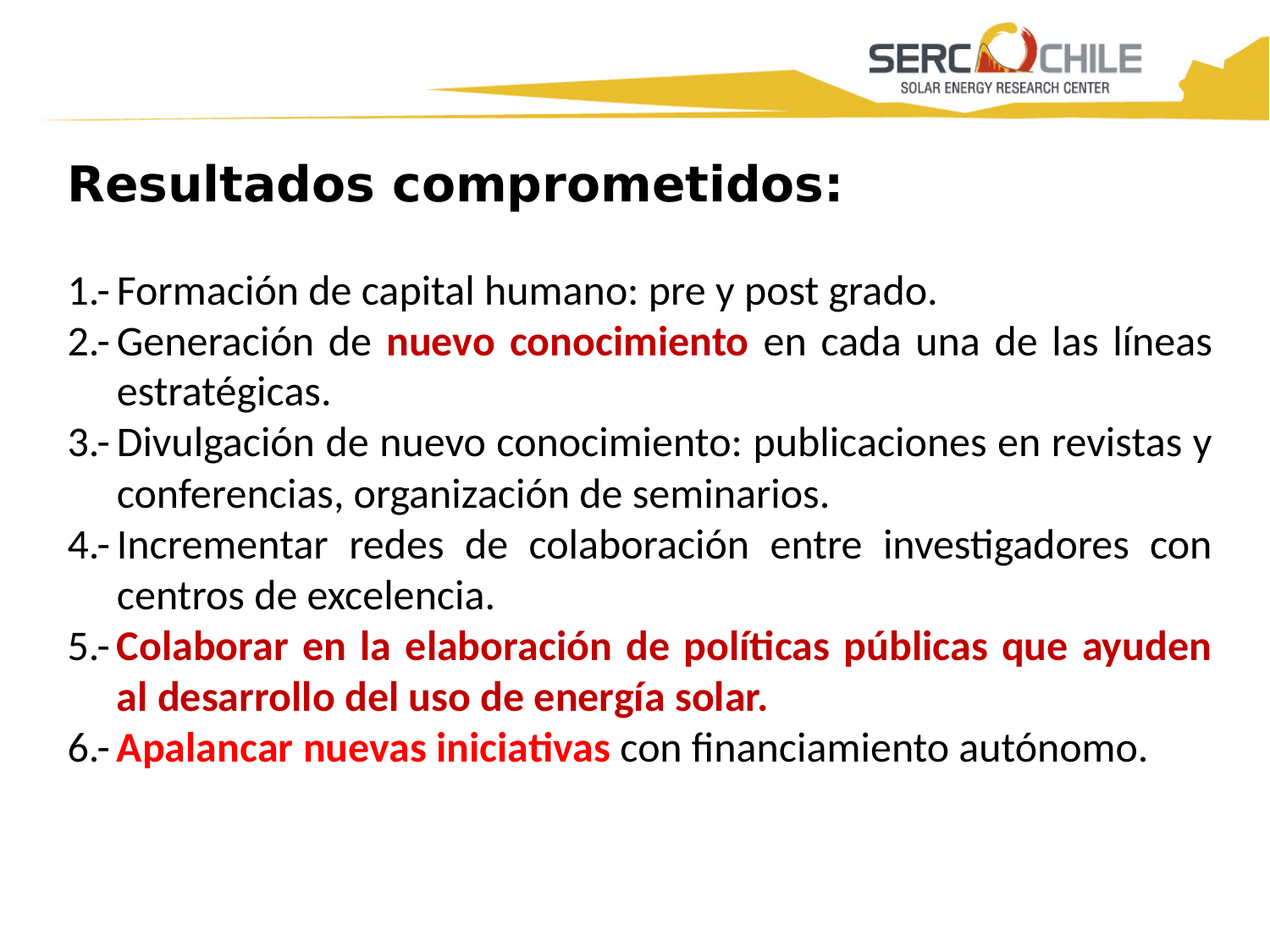

Titulo Presentación
Resultados comprometidos:
1.-	Formación de capital humano: pre y post grado.
2.-	Generación de nuevo conocimiento en cada una de las líneas estratégicas.
3.-	Divulgación de nuevo conocimiento: publicaciones en revistas y conferencias, organización de seminarios.
4.-	Incrementar redes de colaboración entre investigadores con centros de excelencia.
5.-	Colaborar en la elaboración de políticas públicas que ayuden al desarrollo del uso de energía solar.
6.-	Apalancar nuevas iniciativas con financiamiento autónomo.